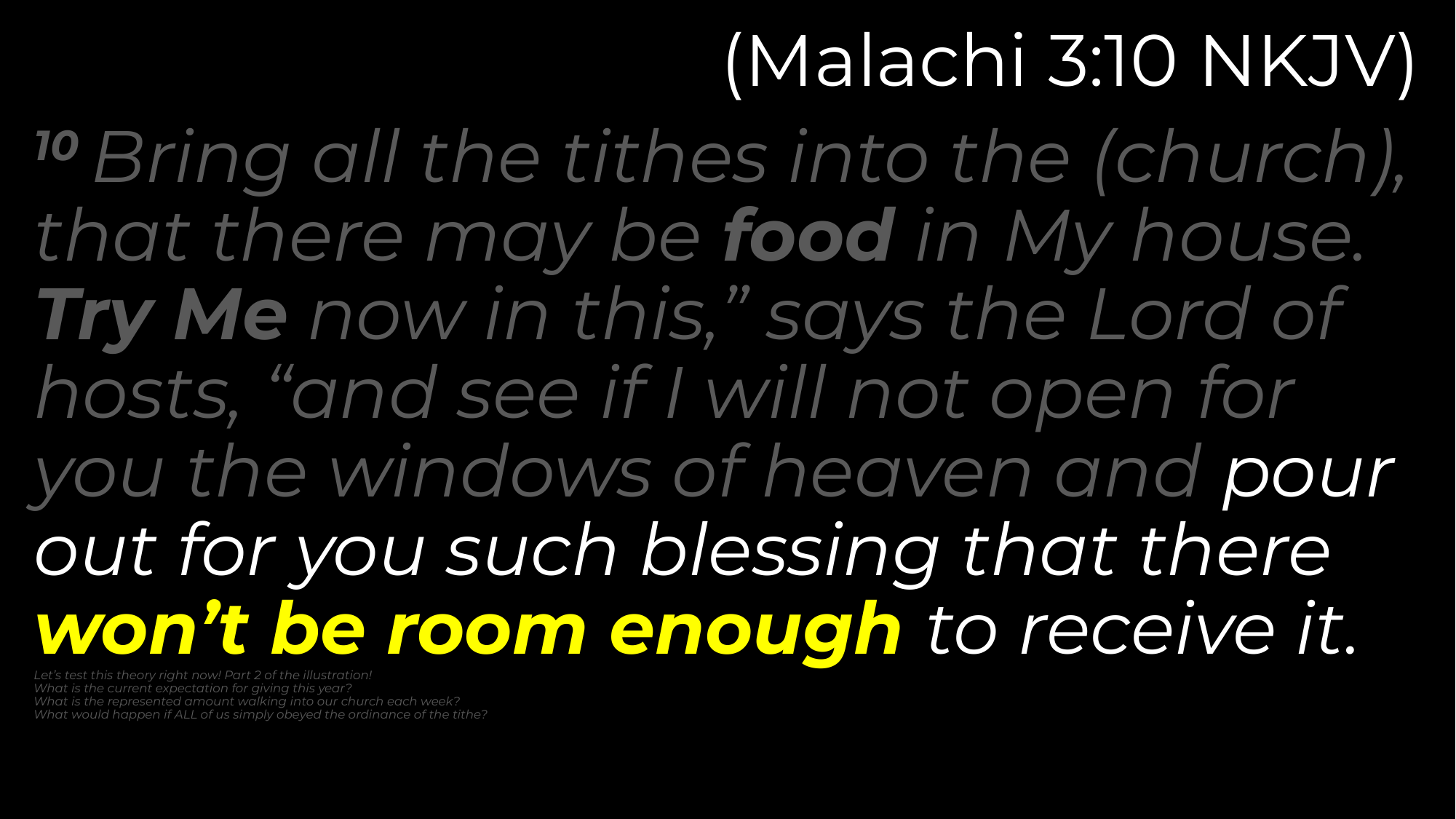

# (Malachi 3:10 NKJV)
10 Bring all the tithes into the (church), that there may be food in My house. Try Me now in this,” says the Lord of hosts, “and see if I will not open for you the windows of heaven and pour out for you such blessing that there won’t be room enough to receive it.
Let’s test this theory right now! Part 2 of the illustration!
What is the current expectation for giving this year?
What is the represented amount walking into our church each week?
What would happen if ALL of us simply obeyed the ordinance of the tithe?